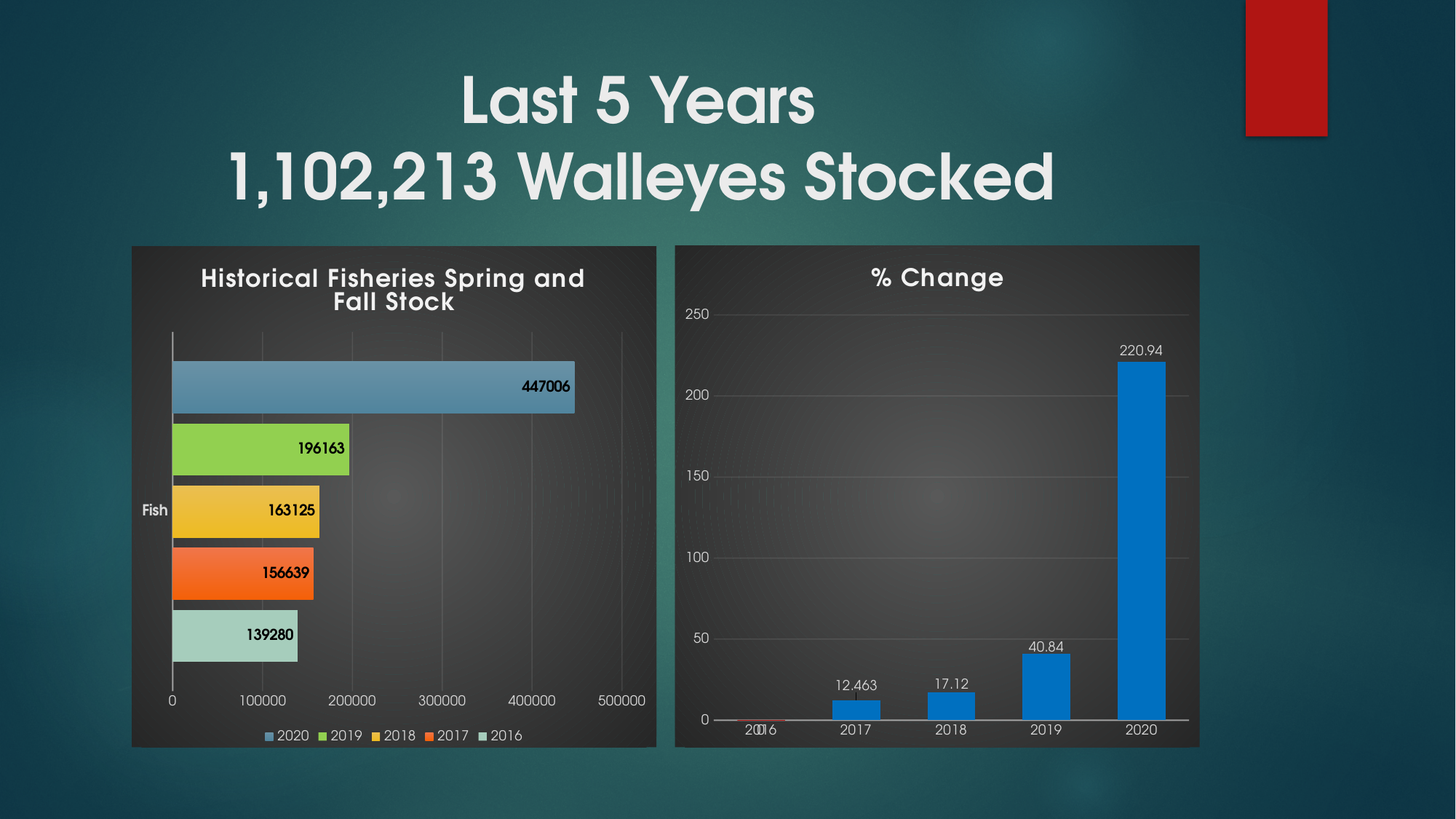

# Last 5 Years 1,102,213 Walleyes Stocked

### Chart:

| Category | % Change |
|---|---|
| 2016 | 0.0 |
| 2017 | 12.463 |
| 2018 | 17.12 |
| 2019 | 40.84 |
| 2020 | 220.94 |

### Chart: Historical Fisheries Spring and Fall Stock

| Category | 2016 | 2017 | 2018 | 2019 | 2020 |
|---|---|---|---|---|---|
| Fish | 139280.0 | 156639.0 | 163125.0 | 196163.0 | 447006.0 |